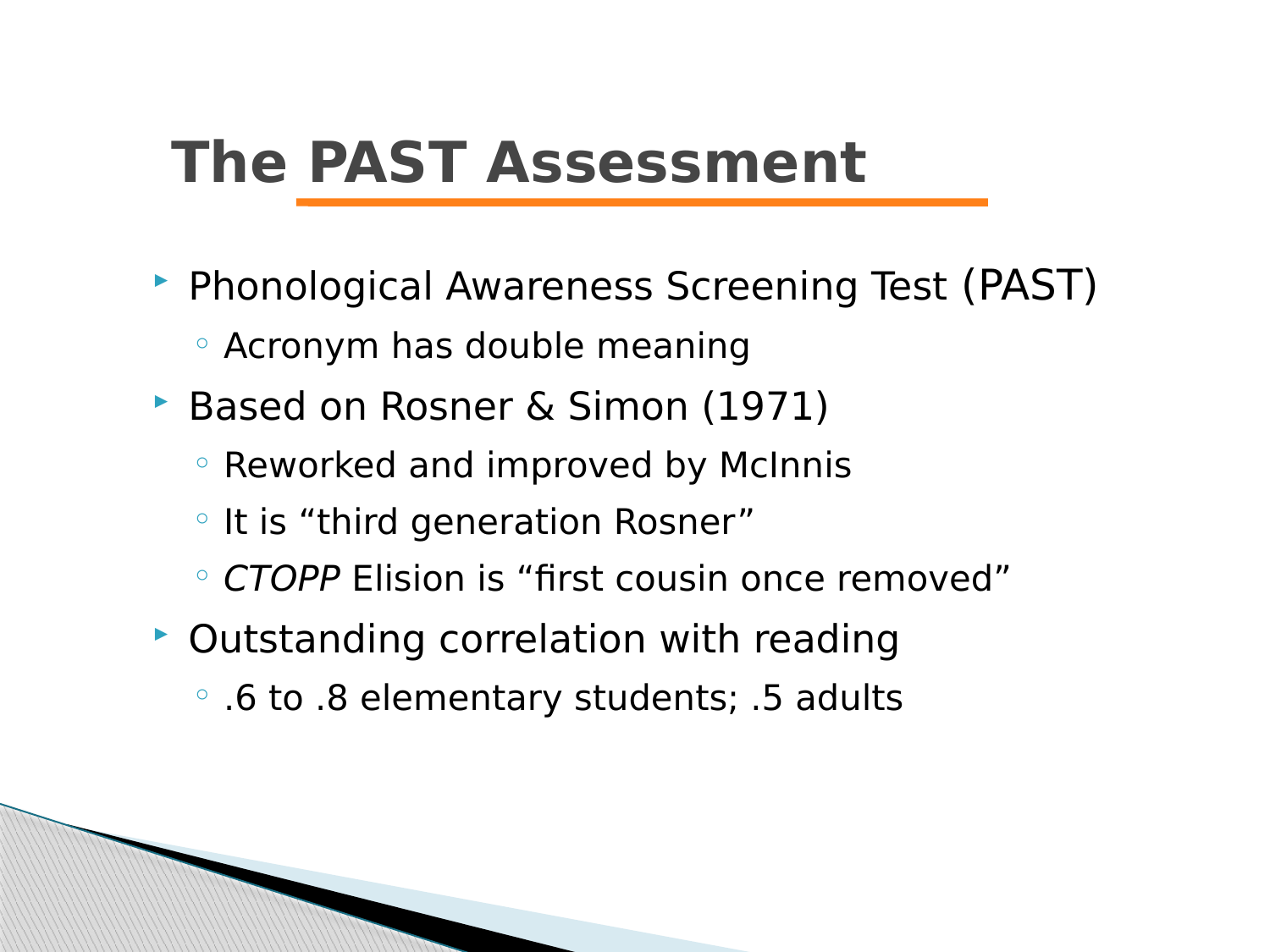

# The PAST Assessment

Phonological Awareness Screening Test (PAST)
Acronym has double meaning
Based on Rosner & Simon (1971)
Reworked and improved by McInnis
It is “third generation Rosner”
CTOPP Elision is “first cousin once removed”
Outstanding correlation with reading
.6 to .8 elementary students; .5 adults